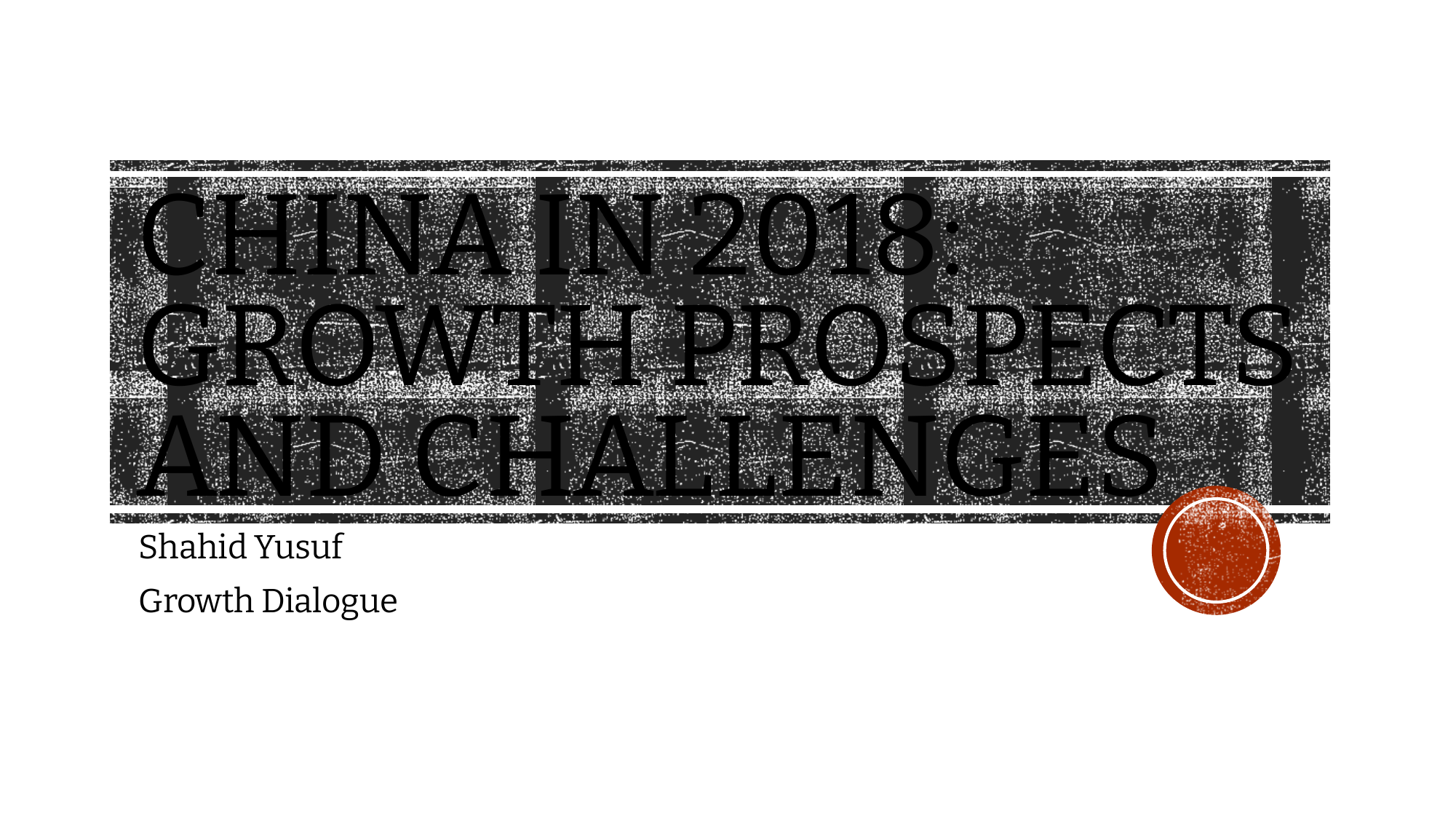

# China in 2018: Growth Prospects and Challenges
Shahid Yusuf
Growth Dialogue